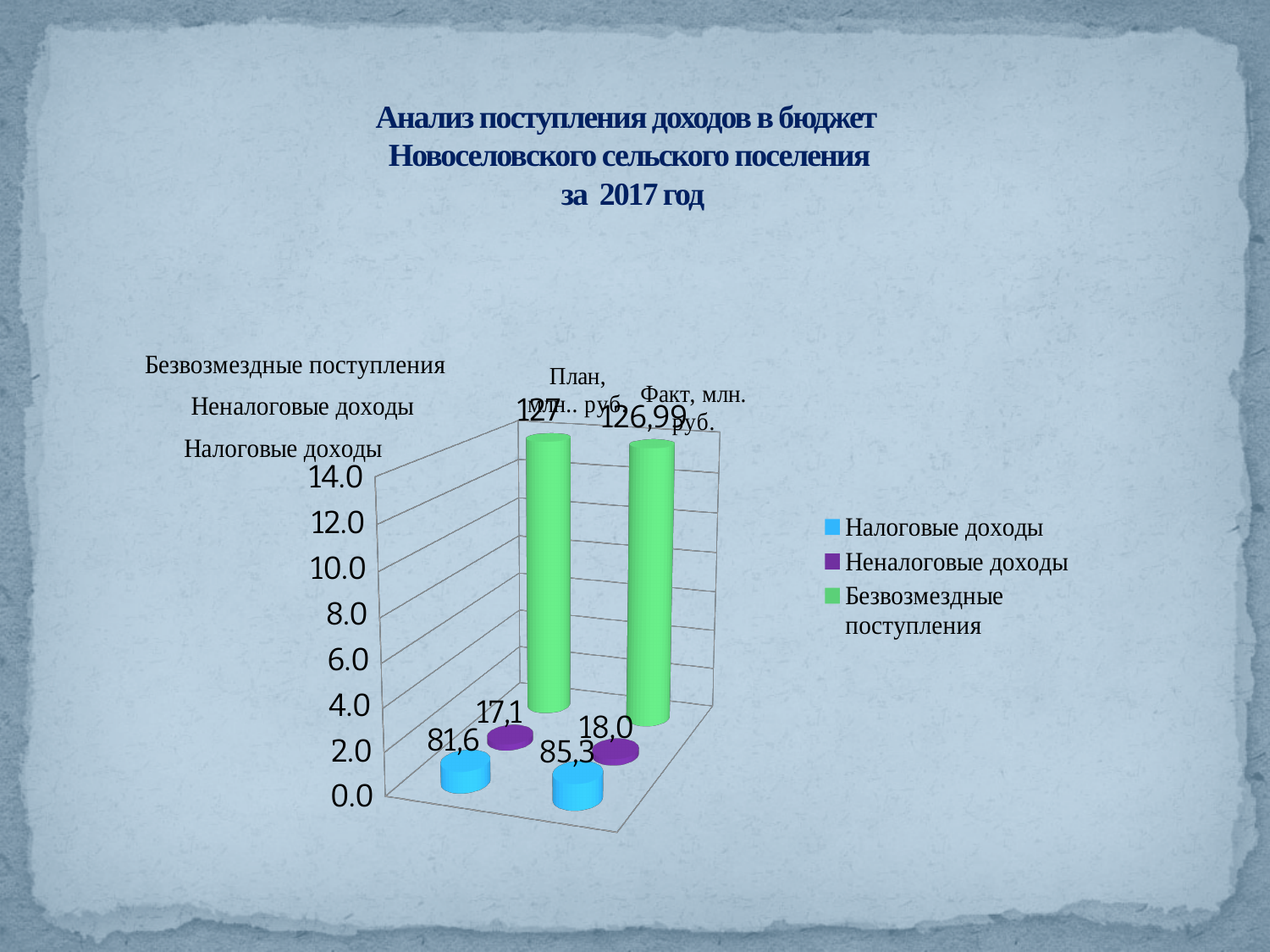

# Анализ поступления доходов в бюджет Новоселовского сельского поселения за  2017 год

[unsupported chart]